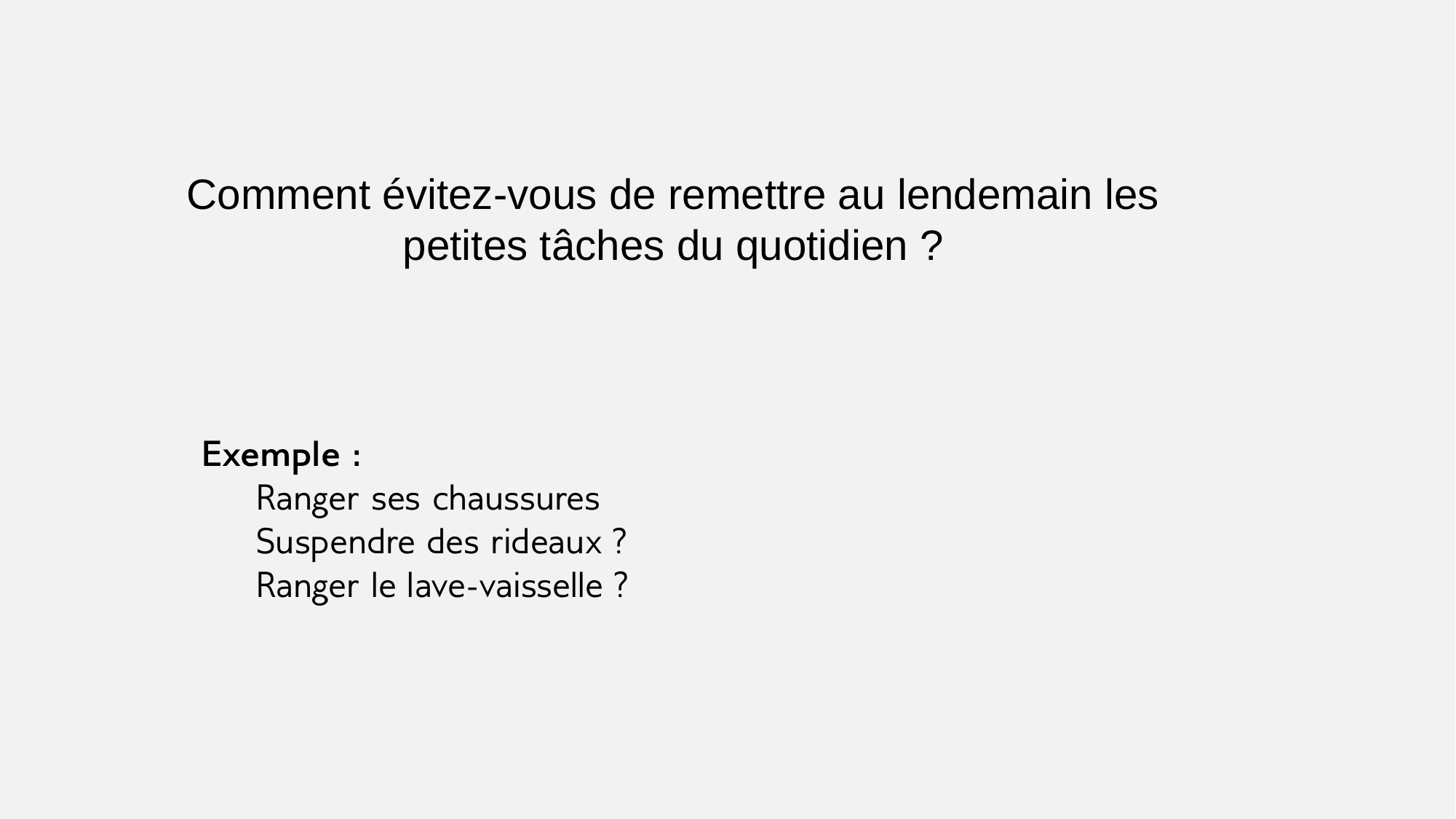

Comment évitez-vous de remettre au lendemain les petites tâches du quotidien ?
Exemple :
Ranger ses chaussures
Suspendre des rideaux ?
Ranger le lave-vaisselle ?